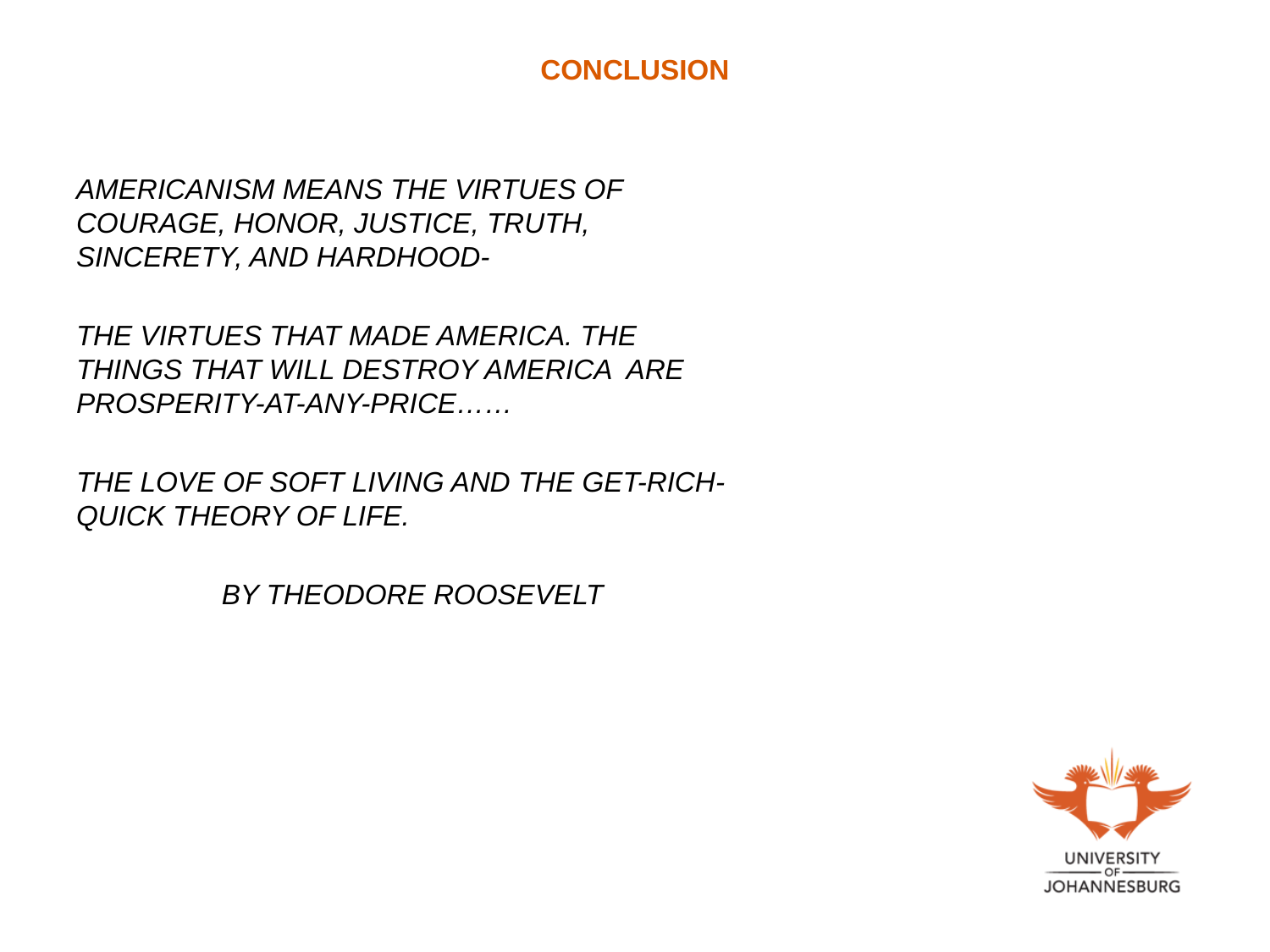

# CONCLUSION
AMERICANISM MEANS THE VIRTUES OF COURAGE, HONOR, JUSTICE, TRUTH, SINCERETY, AND HARDHOOD-

THE VIRTUES THAT MADE AMERICA. THE THINGS THAT WILL DESTROY AMERICA  ARE PROSPERITY-AT-ANY-PRICE……

THE LOVE OF SOFT LIVING AND THE GET-RICH-QUICK THEORY OF LIFE.

BY THEODORE ROOSEVELT